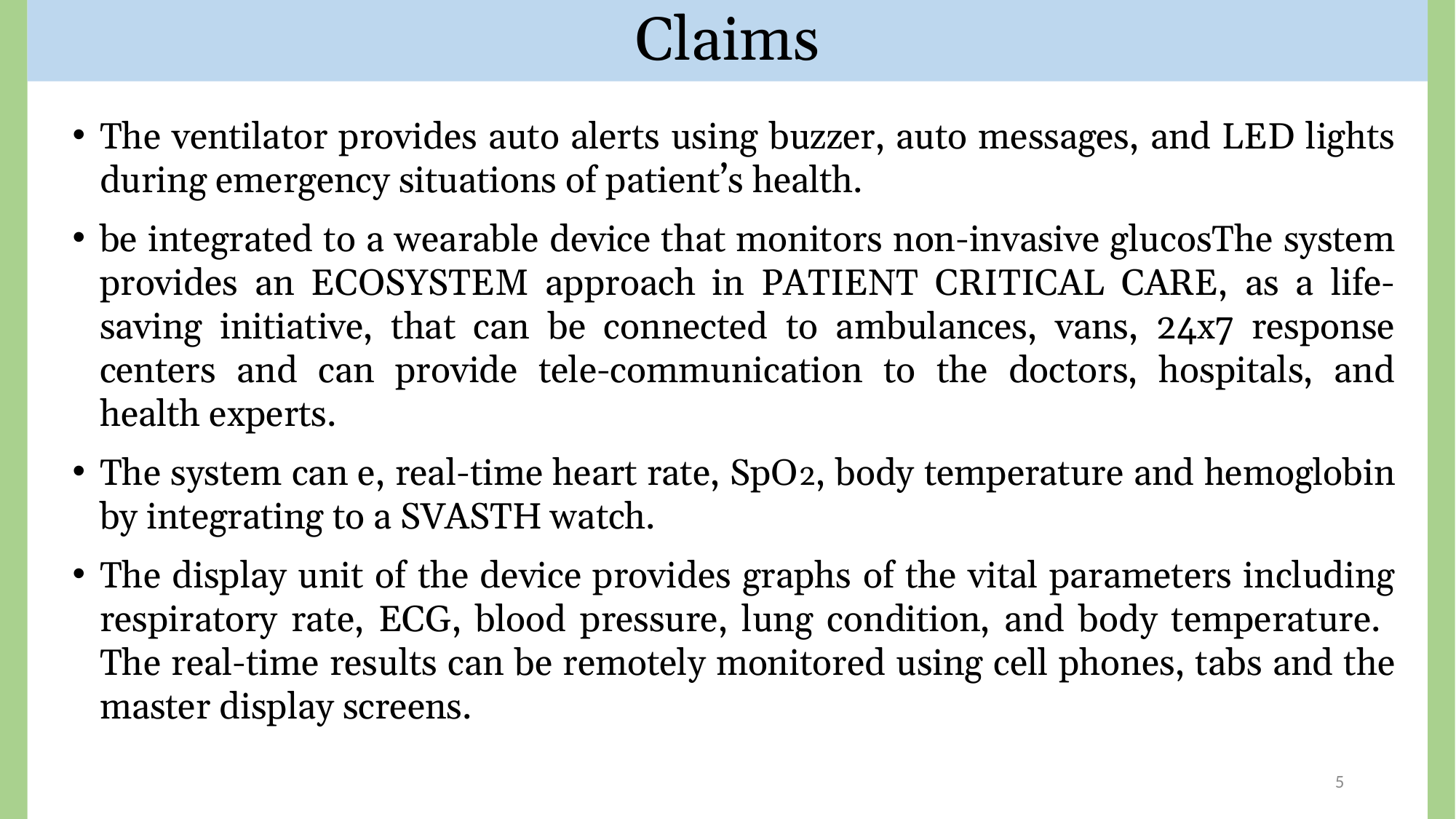

# Claims
The ventilator provides auto alerts using buzzer, auto messages, and LED lights during emergency situations of patient’s health.
be integrated to a wearable device that monitors non-invasive glucosThe system provides an ECOSYSTEM approach in PATIENT CRITICAL CARE, as a life-saving initiative, that can be connected to ambulances, vans, 24x7 response centers and can provide tele-communication to the doctors, hospitals, and health experts.
The system can e, real-time heart rate, SpO2, body temperature and hemoglobin by integrating to a SVASTH watch.
The display unit of the device provides graphs of the vital parameters including respiratory rate, ECG, blood pressure, lung condition, and body temperature.  The real-time results can be remotely monitored using cell phones, tabs and the master display screens.

5